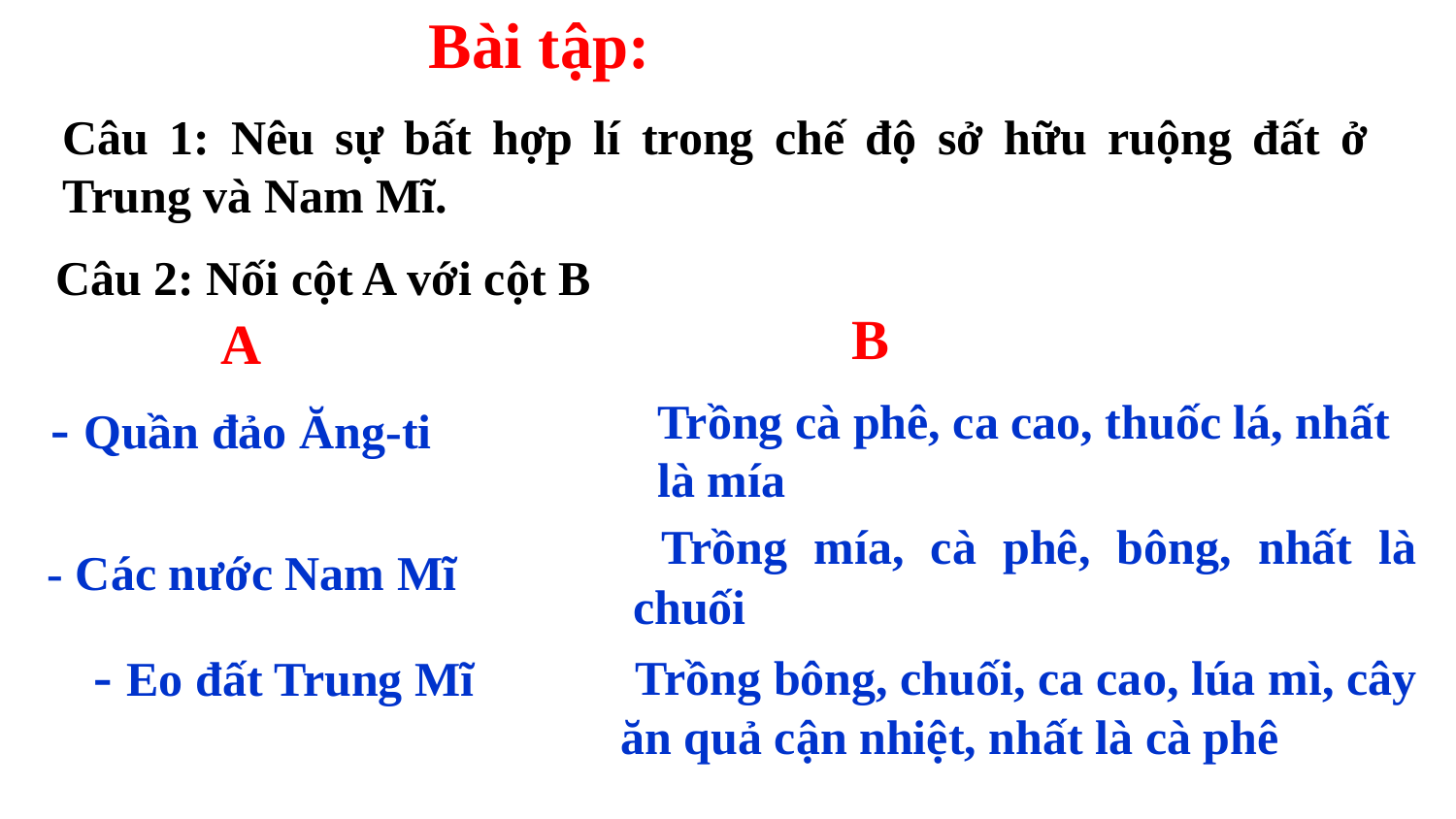

Bài tập:
Câu 1: Nêu sự bất hợp lí trong chế độ sở hữu ruộng đất ở Trung và Nam Mĩ.

Câu 2: Nối cột A với cột B
B
A
Trồng cà phê, ca cao, thuốc lá, nhất là mía
- Quần đảo Ăng-ti
 Trồng mía, cà phê, bông, nhất là chuối
- Các nước Nam Mĩ
 Trồng bông, chuối, ca cao, lúa mì, cây ăn quả cận nhiệt, nhất là cà phê
- Eo đất Trung Mĩ